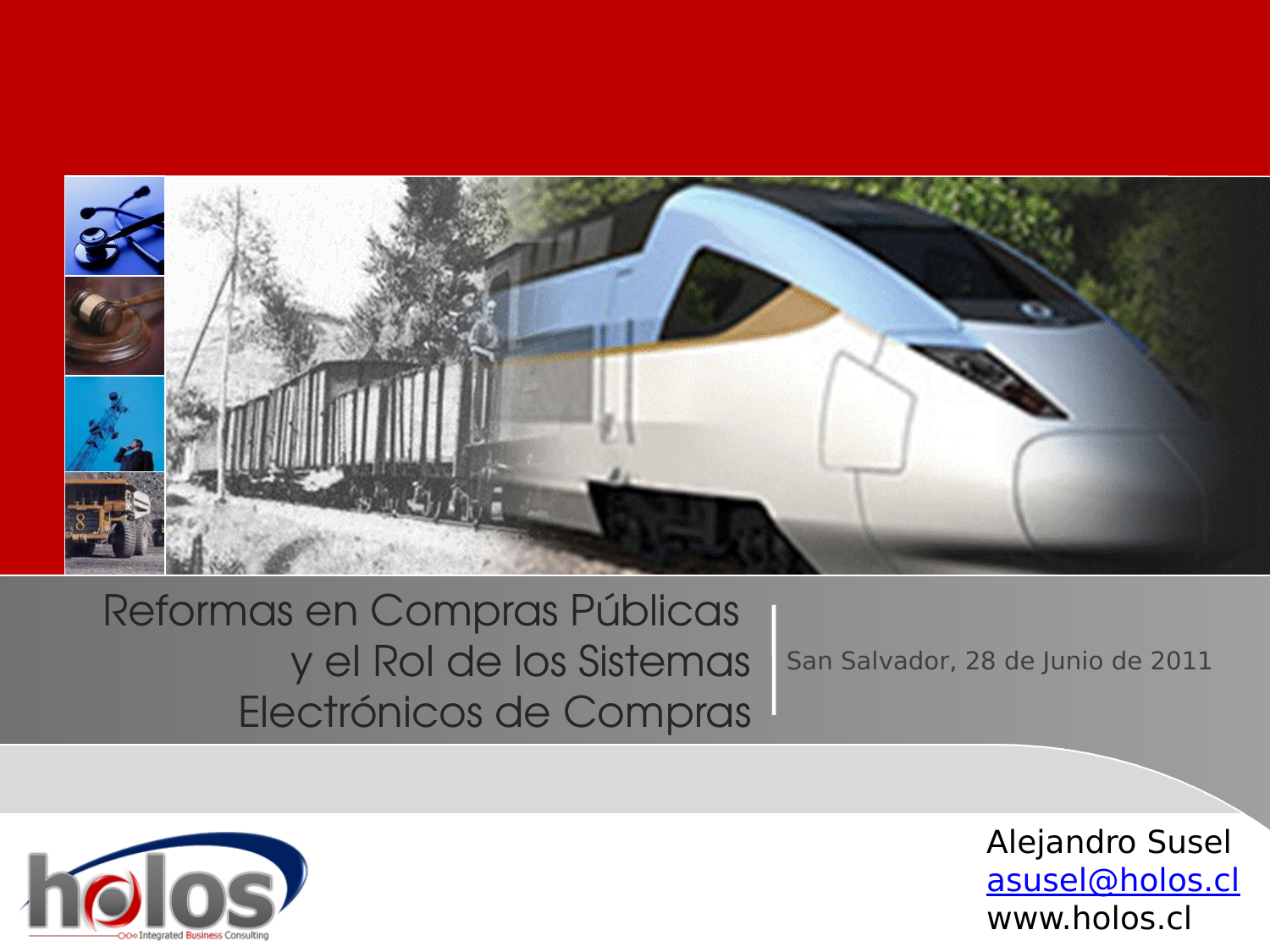

# Reformas en Compras Públicas  y el Rol de los Sistemas Electrónicos de Compras
San Salvador, 28 de Junio de 2011
Alejandro Susel
asusel@holos.cl
www.holos.cl